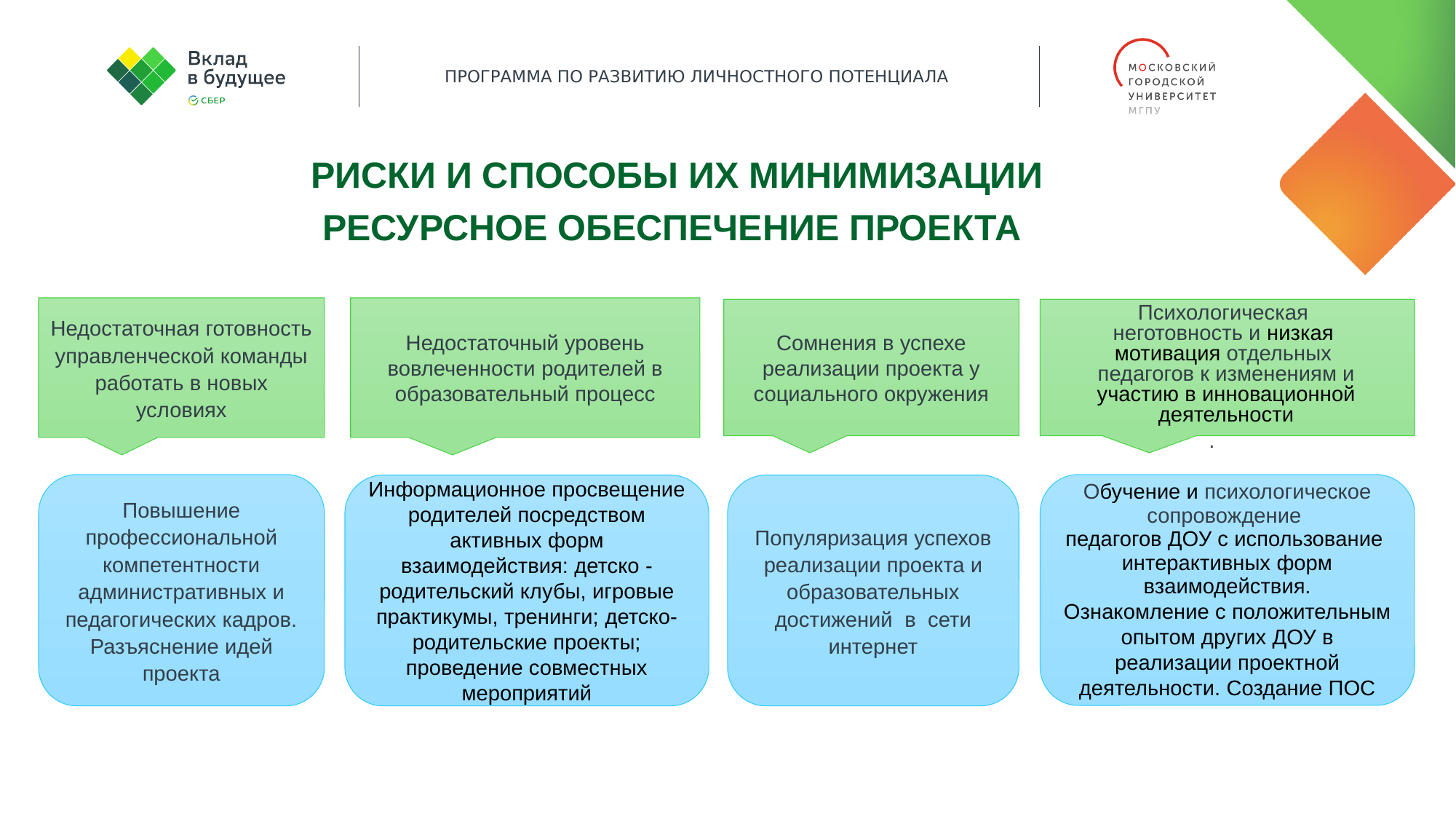

Риски и Способы их минимизации
РЕСУРСНОЕ ОБЕСПЕЧЕНИЕ ПРОЕКТА
Недостаточная готовность управленческой команды работать в новых условиях
Недостаточный уровень вовлеченности родителей в образовательный процесс

Психологическая неготовность и низкая мотивация отдельных
 педагогов к изменениям и
  участию в инновационной
 деятельности
.
Сомнения в успехе реализации проекта у
социального окружения
Повышение профессиональной компетентности административных и педагогических кадров.
Разъяснение идей проекта
Обучение и психологическое сопровождение
педагогов ДОУ с использование
интерактивных форм взаимодействия.
Ознакомление с положительным опытом других ДОУ в реализации проектной деятельности. Создание ПОС
Информационное просвещение родителей посредством активных форм взаимодействия: детско - родительский клубы, игровые практикумы, тренинги; детско-родительские проекты; проведение совместных мероприятий
Популяризация успехов реализации проекта и образовательных достижений  в  сети интернет